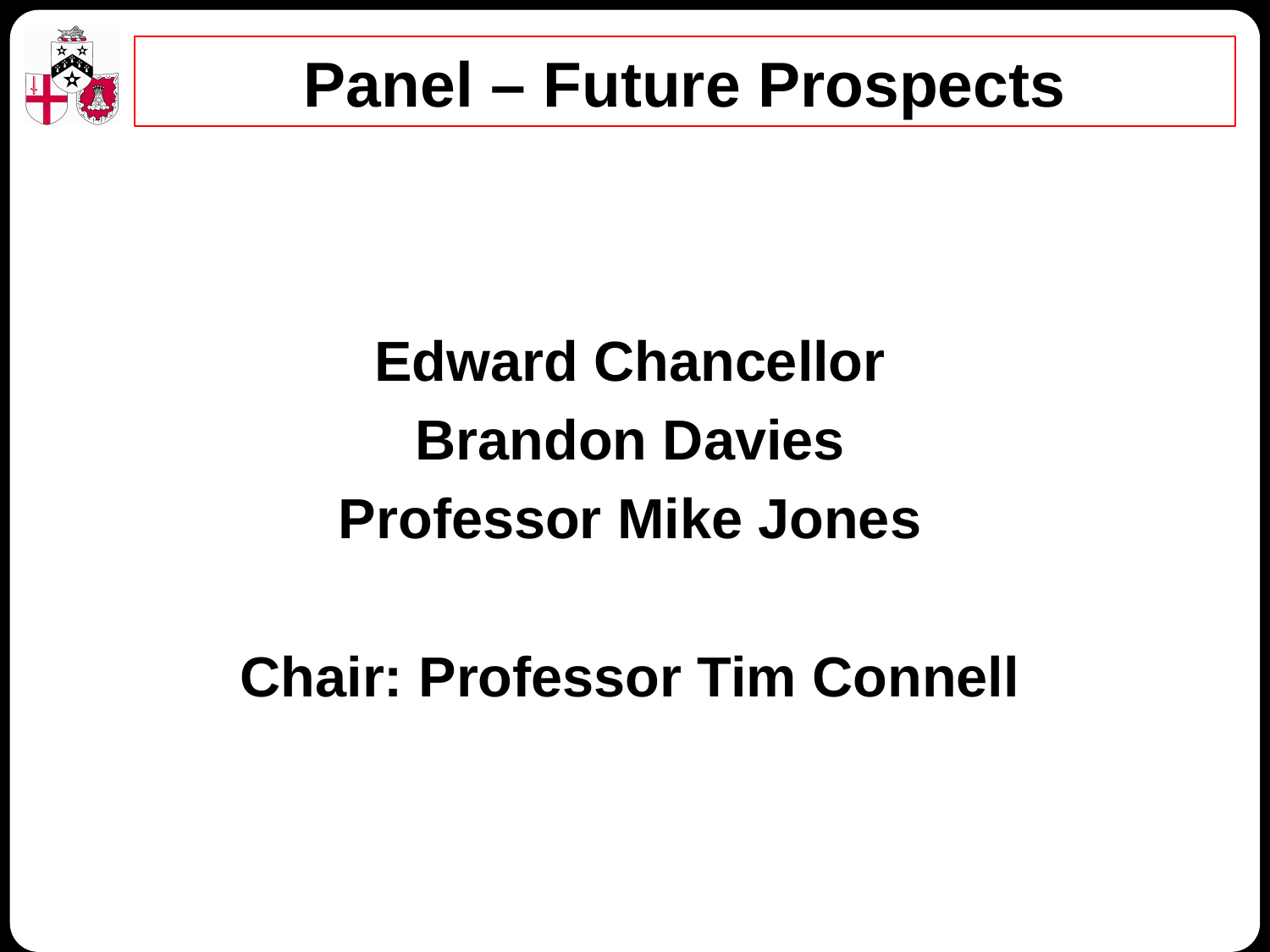

# Panel – Future Prospects

Edward Chancellor
Brandon Davies
Professor Mike Jones

Chair: Professor Tim Connell